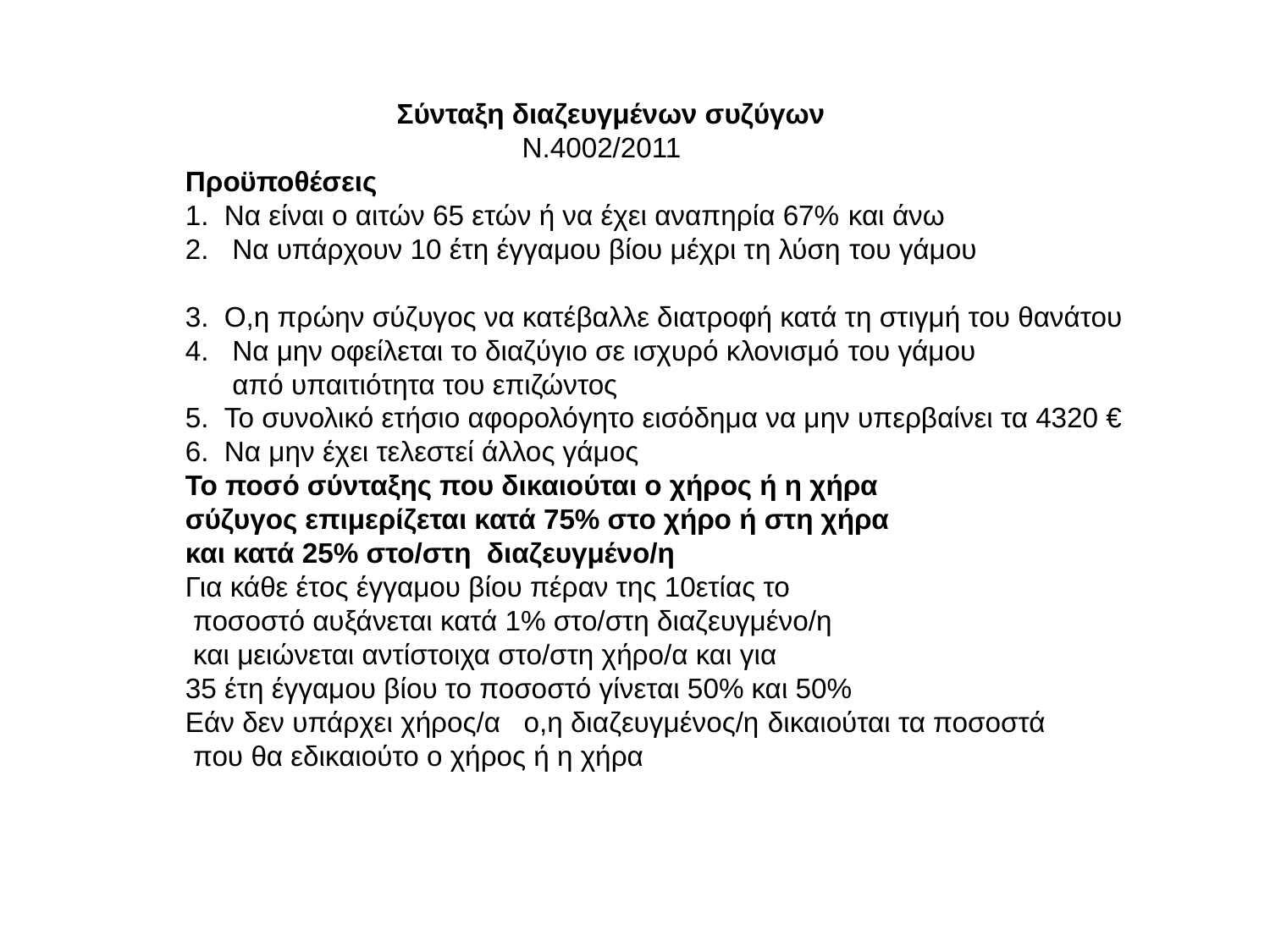

Σύνταξη διαζευγμένων συζύγων
                                           Ν.4002/2011
Προϋποθέσεις
1.  Να είναι ο αιτών 65 ετών ή να έχει αναπηρία 67% και άνω
2.   Να υπάρχουν 10 έτη έγγαμου βίου μέχρι τη λύση του γάμου

3.  Ο,η πρώην σύζυγος να κατέβαλλε διατροφή κατά τη στιγμή του θανάτου
4.   Να μην οφείλεται το διαζύγιο σε ισχυρό κλονισμό του γάμου
      από υπαιτιότητα του επιζώντος
5.  Το συνολικό ετήσιο αφορολόγητο εισόδημα να μην υπερβαίνει τα 4320 €
6.  Να μην έχει τελεστεί άλλος γάμος
Το ποσό σύνταξης που δικαιούται ο χήρος ή η χήρα
σύζυγος επιμερίζεται κατά 75% στο χήρο ή στη χήρα
και κατά 25% στο/στη  διαζευγμένο/η
Για κάθε έτος έγγαμου βίου πέραν της 10ετίας το
 ποσοστό αυξάνεται κατά 1% στο/στη διαζευγμένο/η
 και μειώνεται αντίστοιχα στο/στη χήρο/α και για
35 έτη έγγαμου βίου το ποσοστό γίνεται 50% και 50%
Εάν δεν υπάρχει χήρος/α   ο,η διαζευγμένος/η δικαιούται τα ποσοστά
 που θα εδικαιούτο ο χήρος ή η χήρα